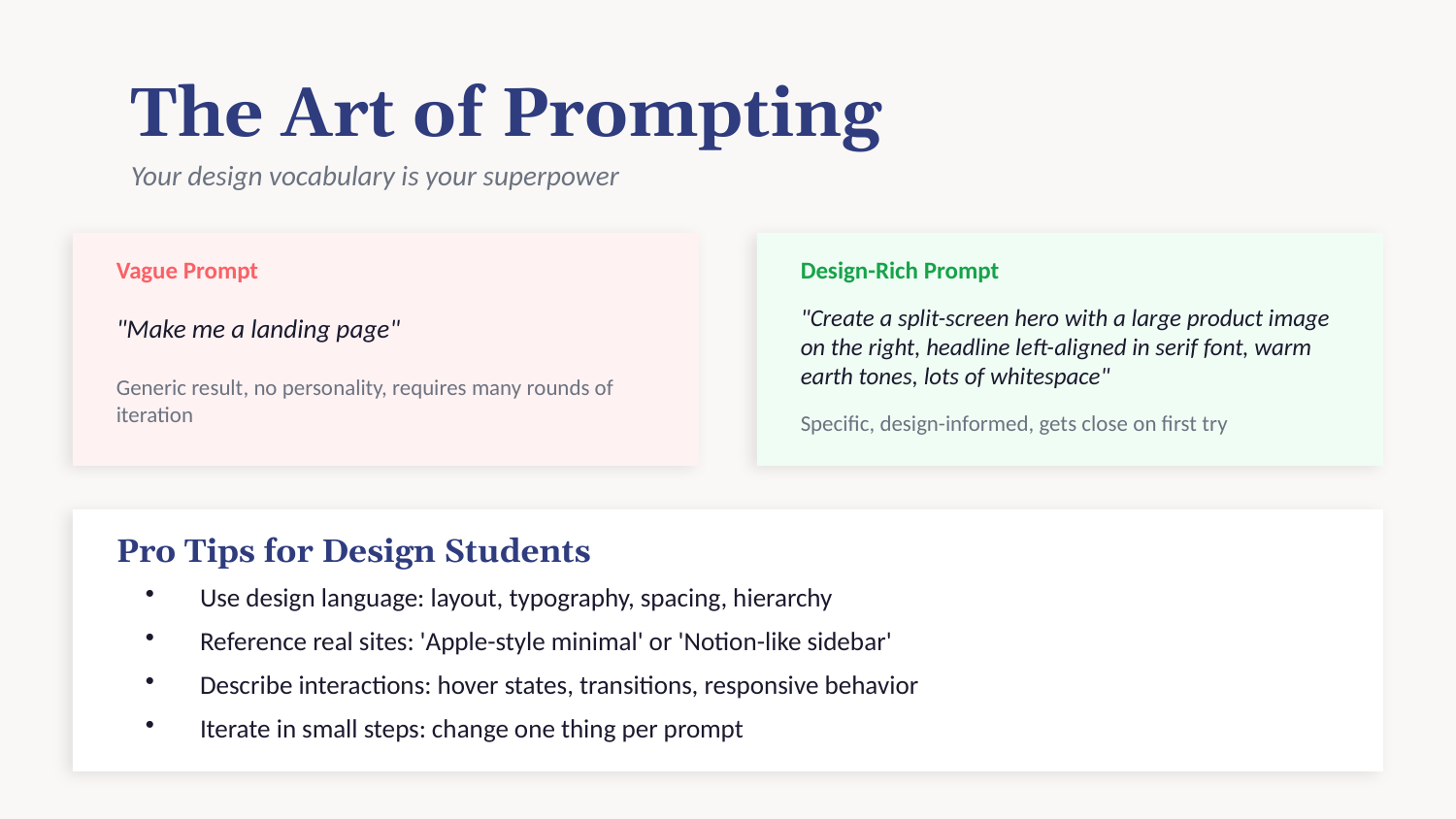

The Art of Prompting
Your design vocabulary is your superpower

Vague Prompt
Design-Rich Prompt
"Make me a landing page"
"Create a split-screen hero with a large product image on the right, headline left-aligned in serif font, warm earth tones, lots of whitespace"
Generic result, no personality, requires many rounds of iteration
Specific, design-informed, gets close on first try

Pro Tips for Design Students
Use design language: layout, typography, spacing, hierarchy
Reference real sites: 'Apple-style minimal' or 'Notion-like sidebar'
Describe interactions: hover states, transitions, responsive behavior
Iterate in small steps: change one thing per prompt